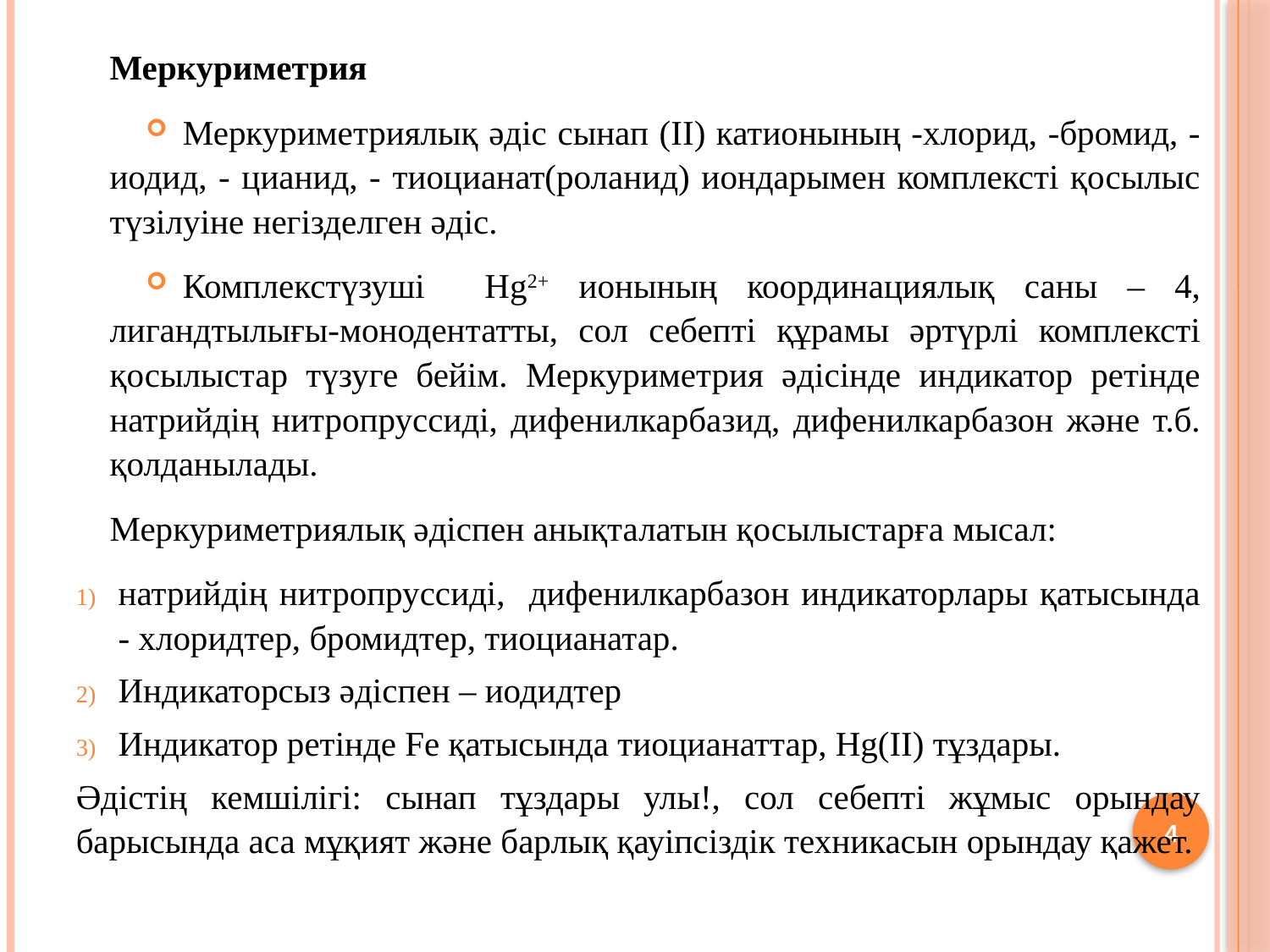

Меркуриметрия
Меркуриметриялық әдіс сынап (II) катионының -хлорид, -бромид, - иодид, - цианид, - тиоцианат(роланид) иондарымен комплексті қосылыс түзілуіне негізделген әдіс.
Комплекстүзуші  Hg2+ ионының координациялық саны – 4, лигандтылығы-монодентатты, сол себепті құрамы әртүрлі комплексті қосылыстар түзуге бейім. Меркуриметрия әдісінде индикатор ретінде натрийдің нитропруссиді, дифенилкарбазид, дифенилкарбазон және т.б. қолданылады.
Меркуриметриялық әдіспен анықталатын қосылыстарға мысал:
натрийдің нитропруссиді,  дифенилкарбазон индикаторлары қатысында - хлоридтер, бромидтер, тиоцианатар.
Индикаторсыз әдіспен – иодидтер
Индикатор ретінде Fe қатысында тиоцианаттар, Hg(II) тұздары.
Әдістің кемшілігі: сынап тұздары улы!, сол себепті жұмыс орындау барысында аса мұқият және барлық қауіпсіздік техникасын орындау қажет.

4